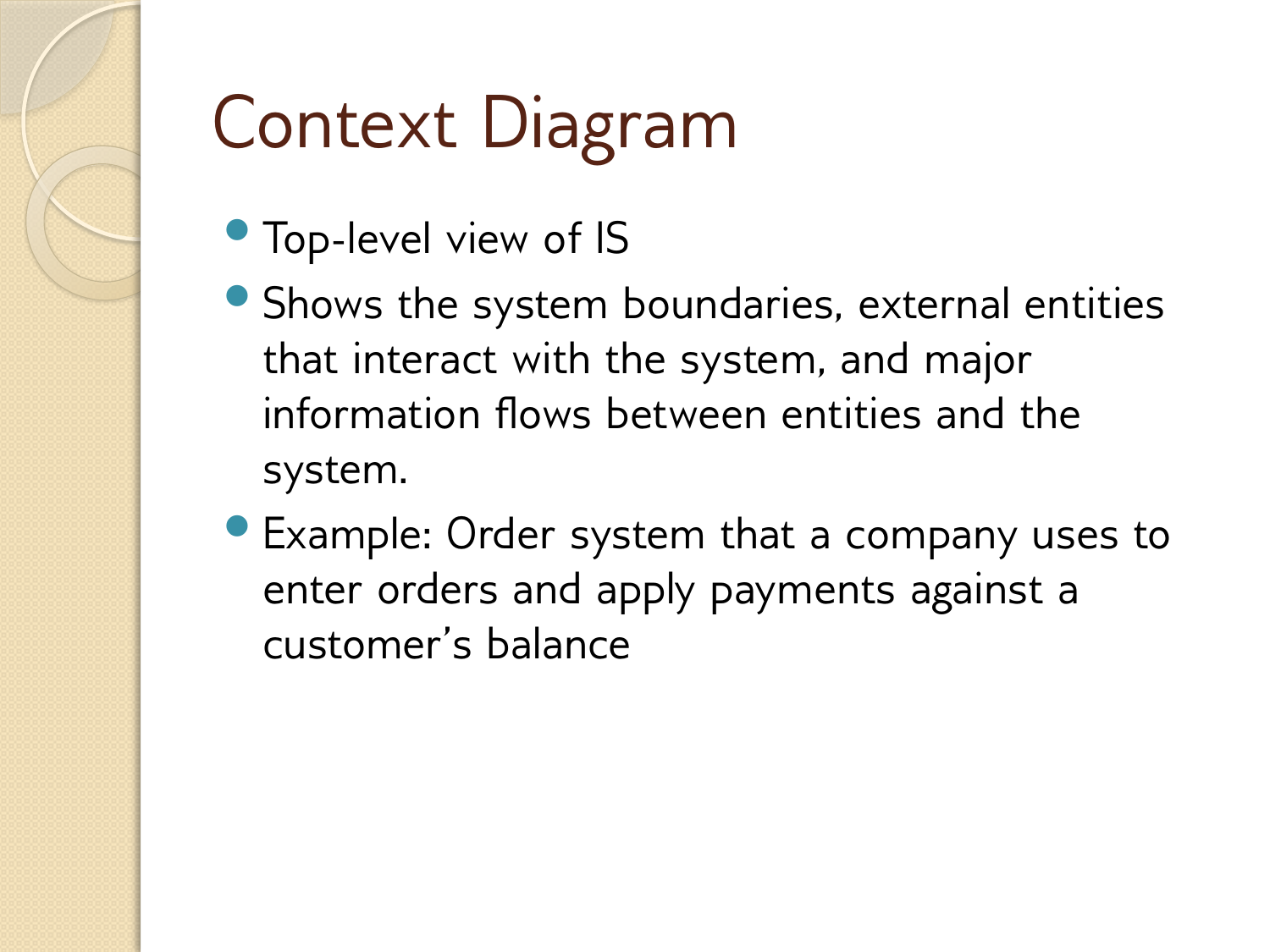

# Context Diagram
Top-level view of IS
Shows the system boundaries, external entities that interact with the system, and major information flows between entities and the system.
Example: Order system that a company uses to enter orders and apply payments against a customer’s balance